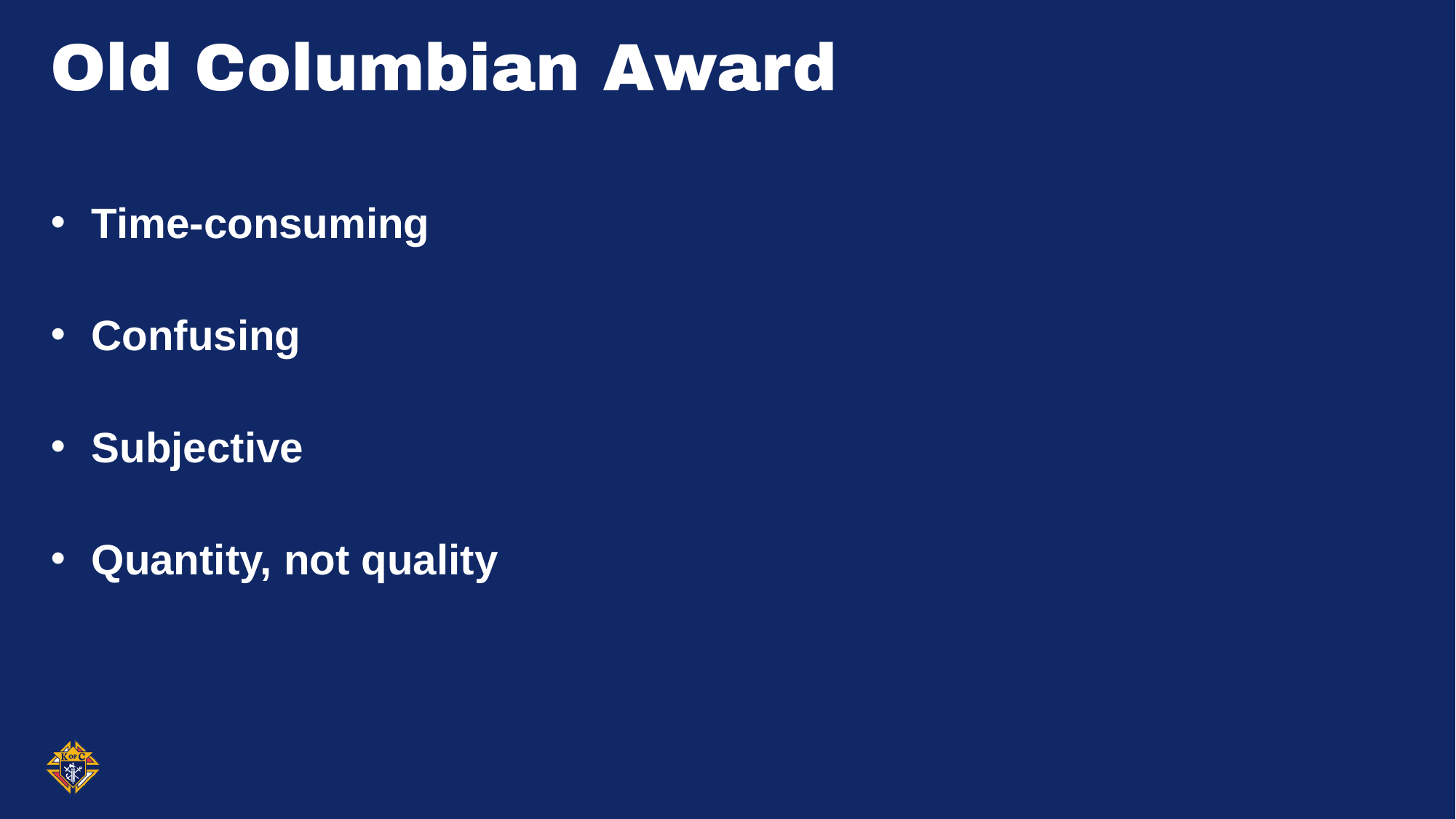

# Old Columbian Award
Time-consuming

Confusing

Subjective

Quantity, not quality